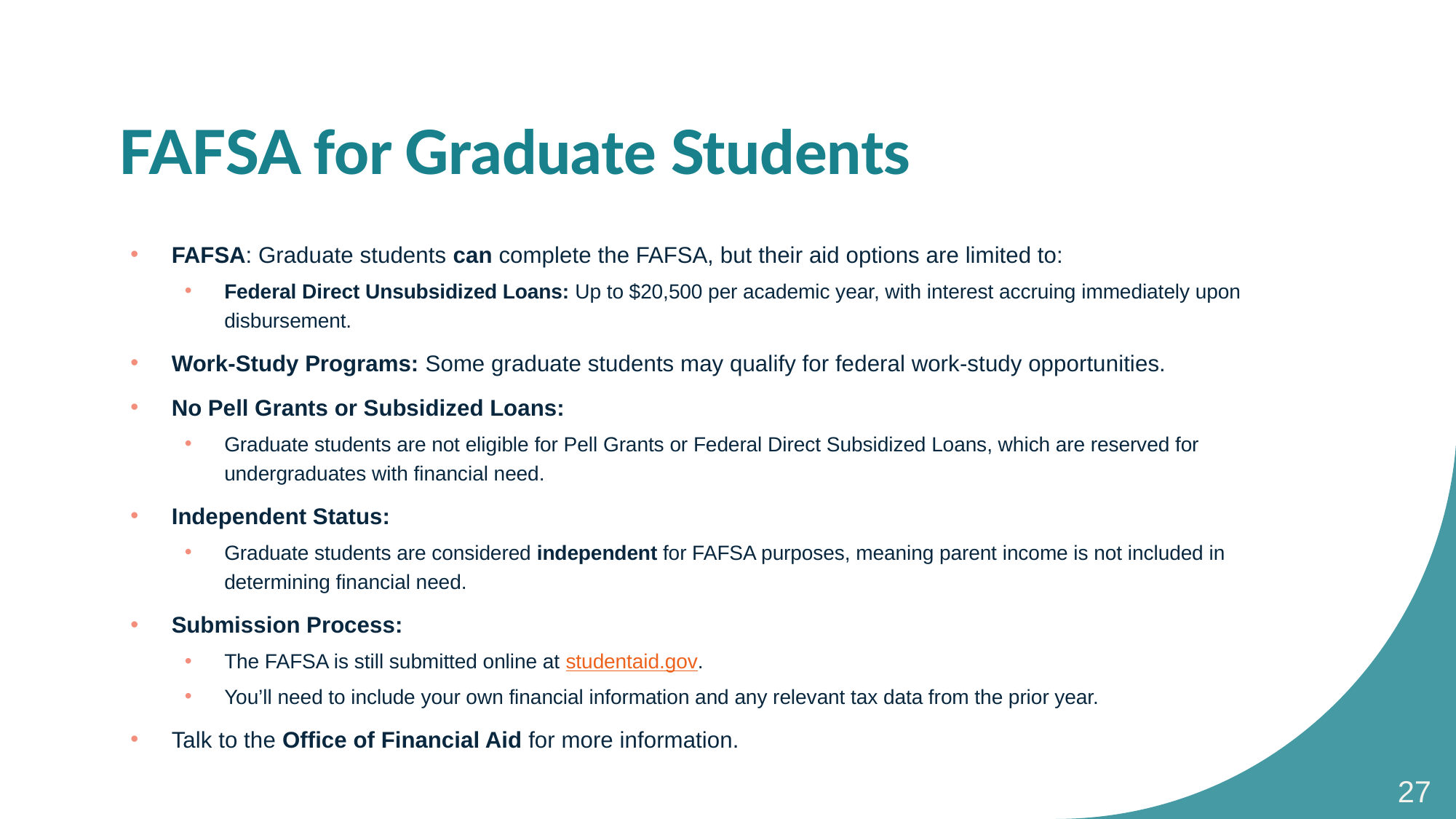

# FAFSA for Graduate Students
FAFSA: Graduate students can complete the FAFSA, but their aid options are limited to:
Federal Direct Unsubsidized Loans: Up to $20,500 per academic year, with interest accruing immediately upon disbursement.
Work-Study Programs: Some graduate students may qualify for federal work-study opportunities.
No Pell Grants or Subsidized Loans:
Graduate students are not eligible for Pell Grants or Federal Direct Subsidized Loans, which are reserved for undergraduates with financial need.
Independent Status:
Graduate students are considered independent for FAFSA purposes, meaning parent income is not included in determining financial need.
Submission Process:
The FAFSA is still submitted online at studentaid.gov.
You’ll need to include your own financial information and any relevant tax data from the prior year.
Talk to the Office of Financial Aid for more information.
27